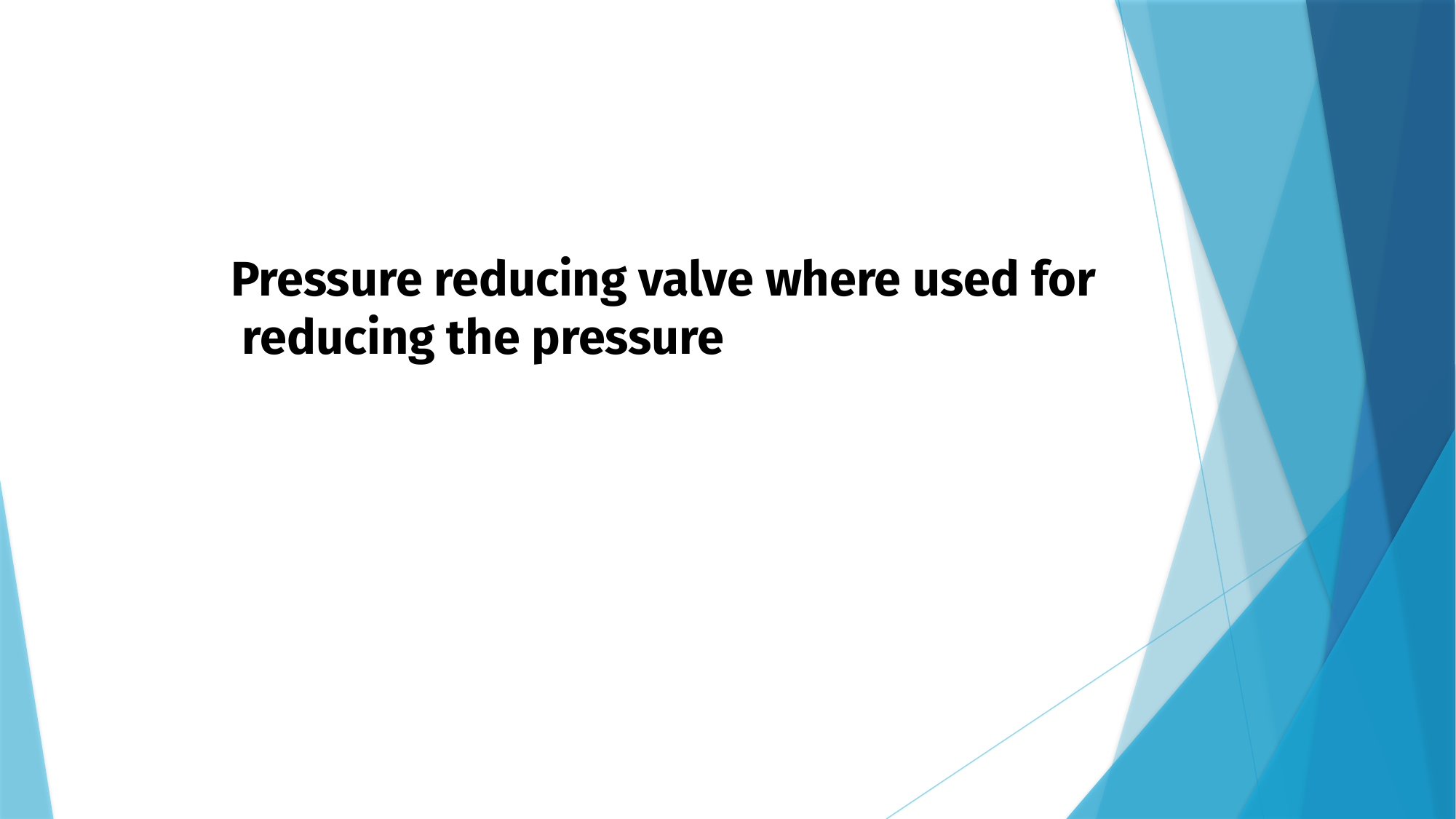

Pressure reducing valve where used for
 reducing the pressure